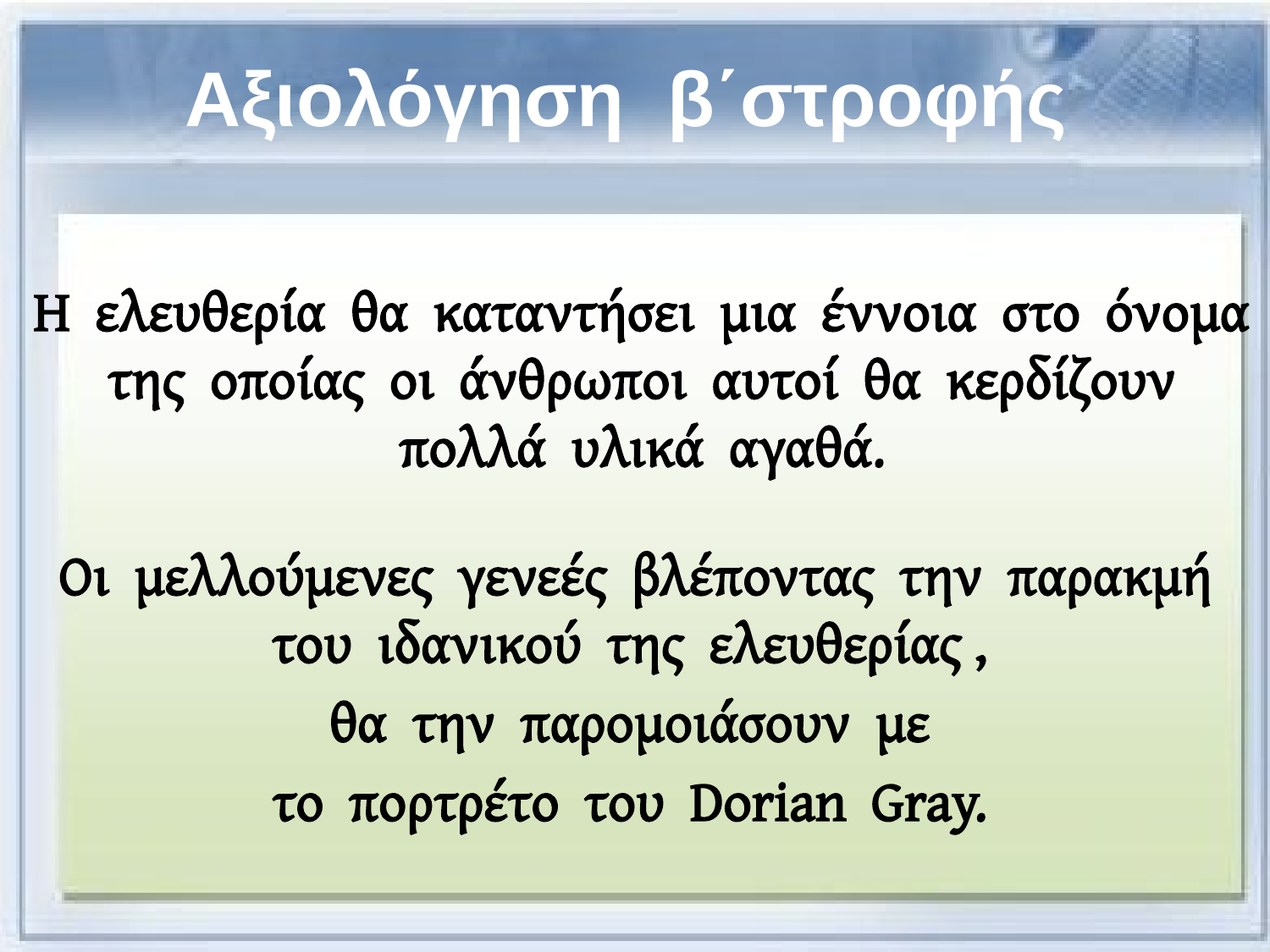

# Αξιολόγηση  β΄στροφής
Η  ελευθερία  θα  καταντήσει  μια  έννοια  στο  όνομα  της  οποίας  οι  άνθρωποι  αυτοί  θα  κερδίζουν  πολλά  υλικά  αγαθά.

Οι  μελλούμενες  γενεές  βλέποντας  την  παρακμή  του  ιδανικού  της  ελευθερίας ,
θα  την  παρομοιάσουν  με
το  πορτρέτο  του  Dorian  Gray.